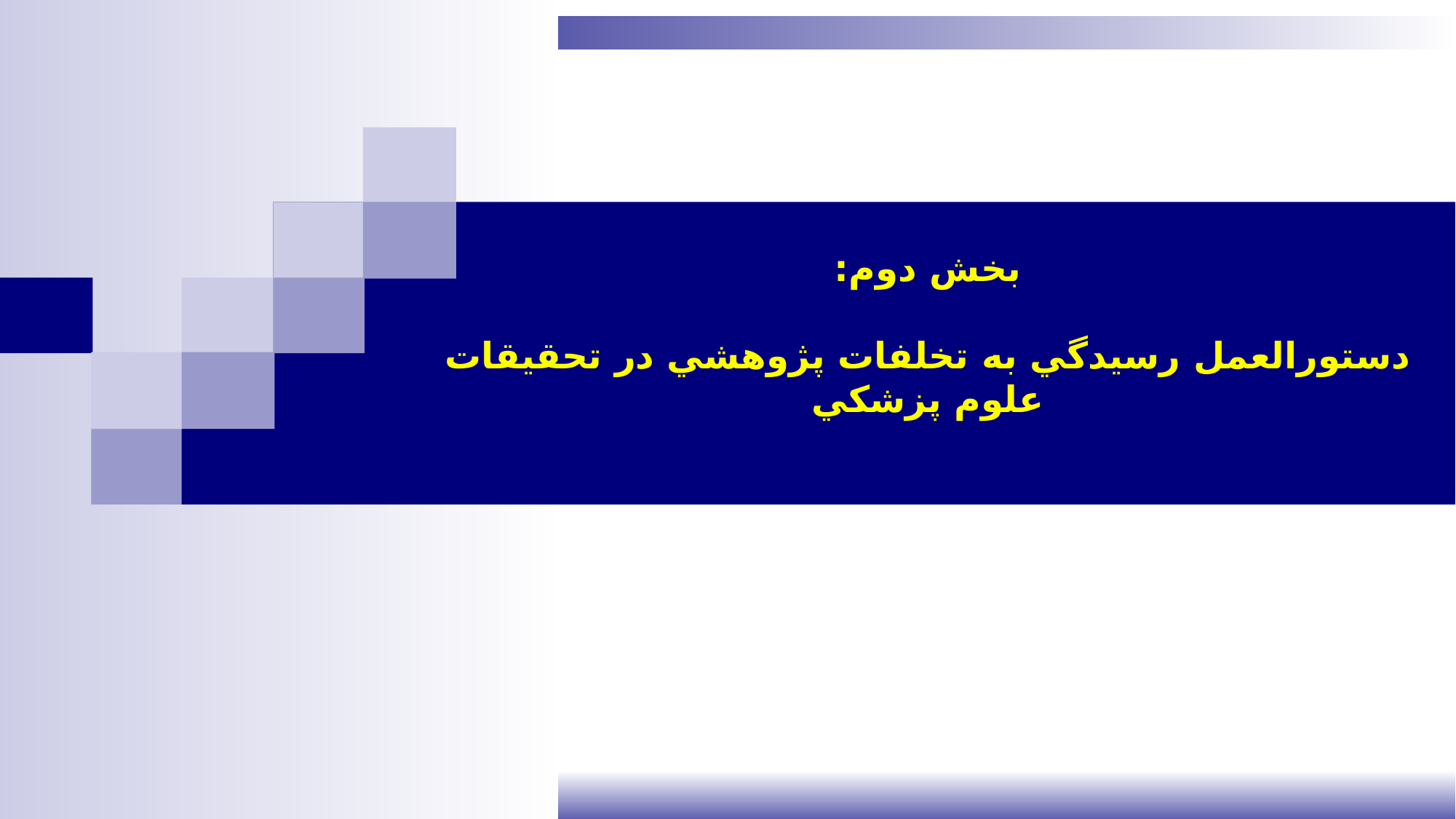

بخش دوم:
دستورالعمل رسيدگي به تخلفات پژوهشي در تحقيقات علوم پزشکي